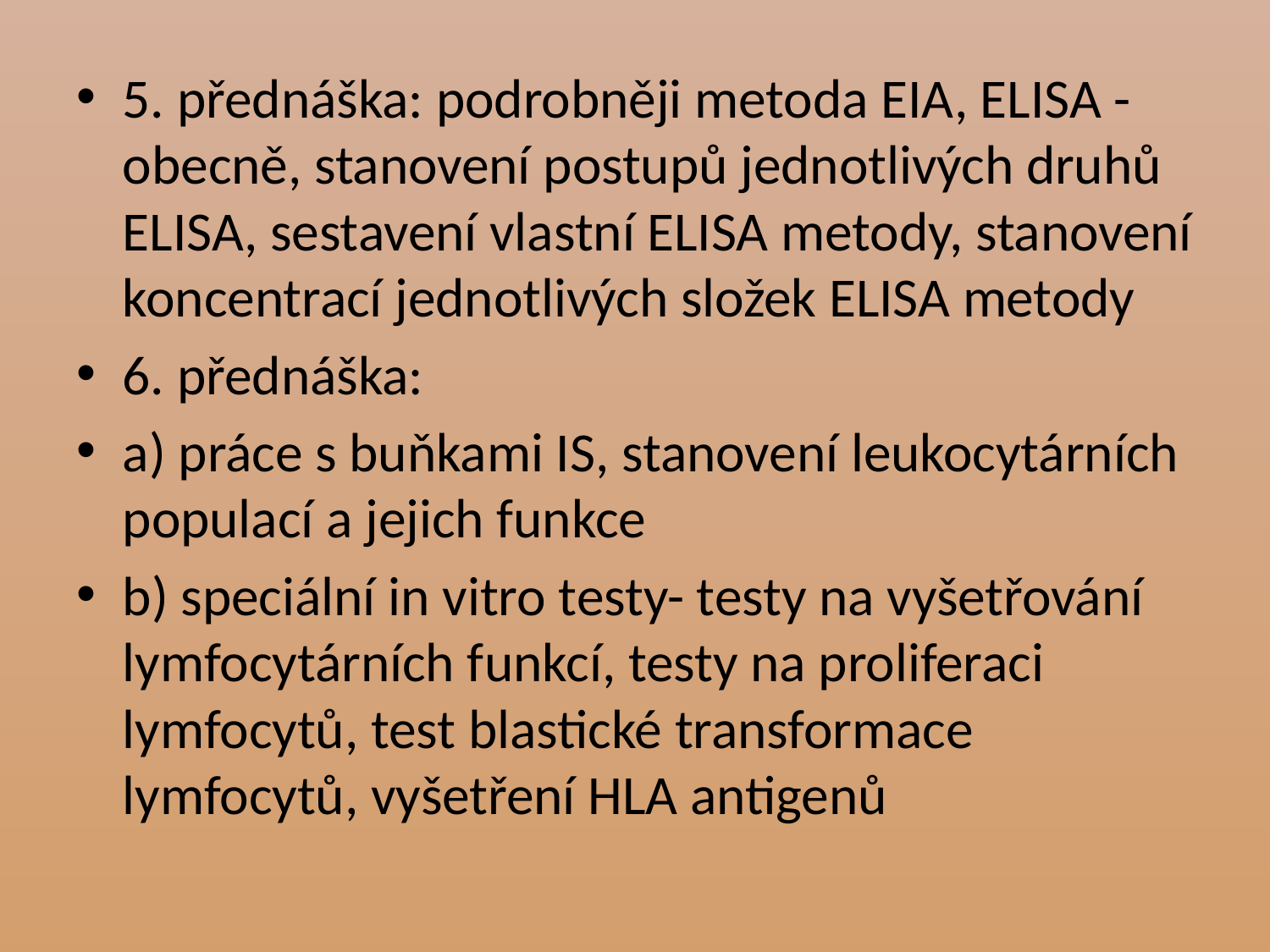

5. přednáška: podrobněji metoda EIA, ELISA - obecně, stanovení postupů jednotlivých druhů ELISA, sestavení vlastní ELISA metody, stanovení koncentrací jednotlivých složek ELISA metody
6. přednáška:
a) práce s buňkami IS, stanovení leukocytárních populací a jejich funkce
b) speciální in vitro testy- testy na vyšetřování lymfocytárních funkcí, testy na proliferaci lymfocytů, test blastické transformace lymfocytů, vyšetření HLA antigenů